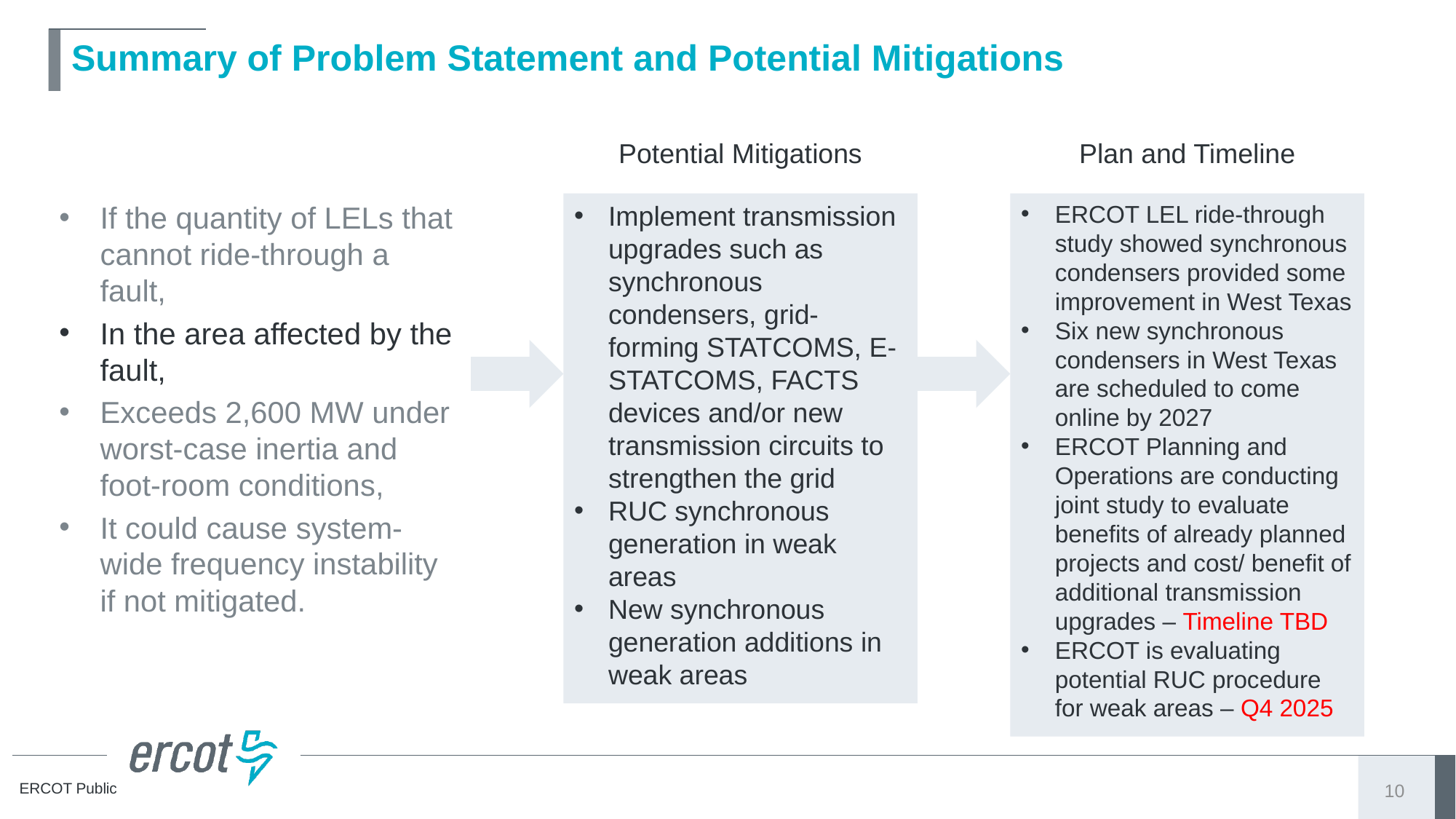

# Summary of Problem Statement and Potential Mitigations
Potential Mitigations
Plan and Timeline
Implement transmission upgrades such as synchronous condensers, grid-forming STATCOMS, E-STATCOMS, FACTS devices and/or new transmission circuits to strengthen the grid
RUC synchronous generation in weak areas
New synchronous generation additions in weak areas

ERCOT LEL ride-through study showed synchronous condensers provided some improvement in West Texas
Six new synchronous condensers in West Texas are scheduled to come online by 2027
ERCOT Planning and Operations are conducting joint study to evaluate benefits of already planned projects and cost/ benefit of additional transmission upgrades – Timeline TBD
ERCOT is evaluating potential RUC procedure for weak areas – Q4 2025

If the quantity of LELs that cannot ride-through a fault,
In the area affected by the fault,
Exceeds 2,600 MW under worst-case inertia and foot-room conditions,
It could cause system-wide frequency instability if not mitigated.

10